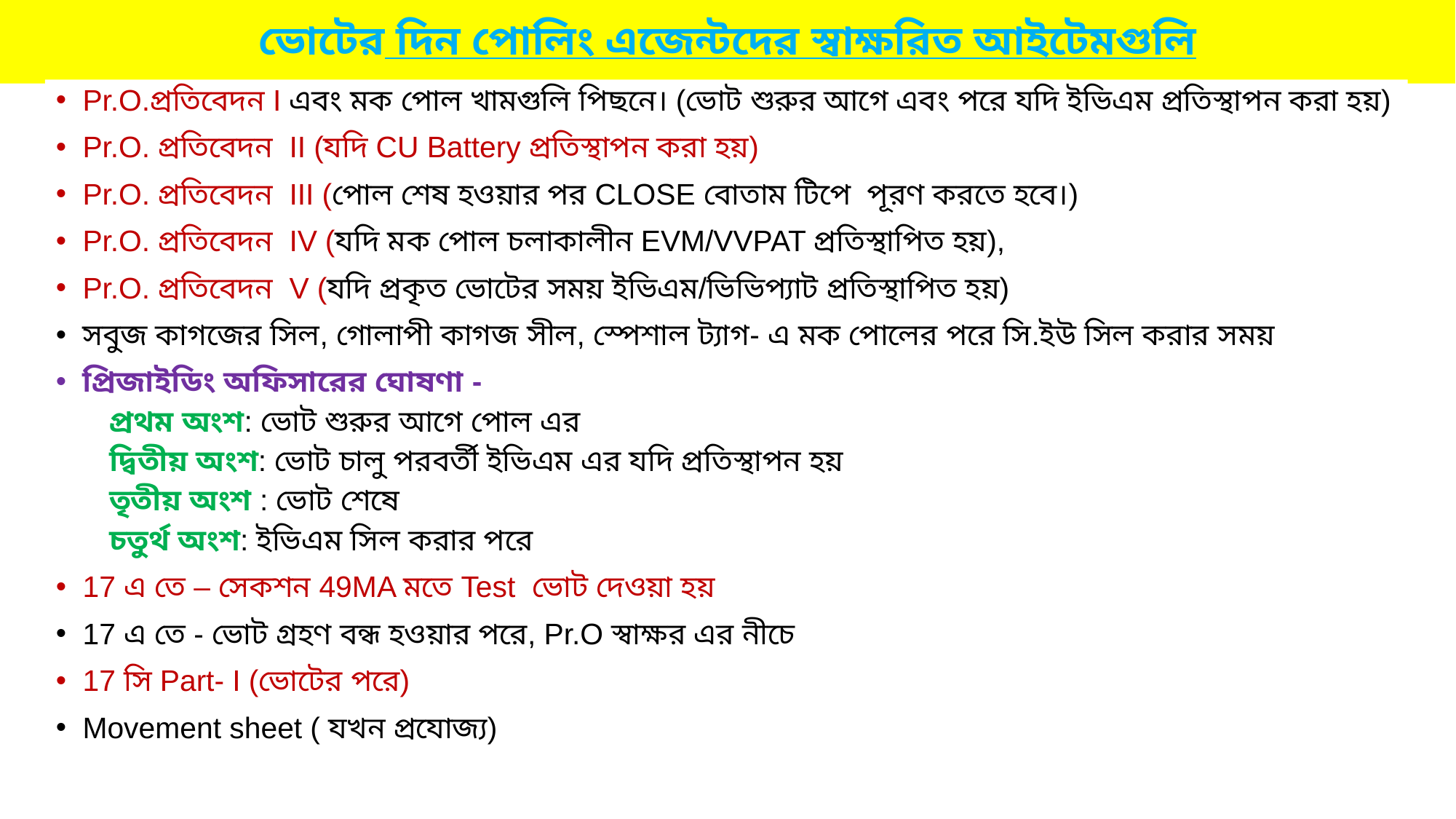

# ভোটের দিন পোলিং এজেন্টদের স্বাক্ষরিত আইটেমগুলি
Pr.O.প্রতিবেদন I এবং মক পোল খামগুলি পিছনে। (ভোট শুরুর আগে এবং পরে যদি ইভিএম প্রতিস্থাপন করা হয়)
Pr.O. প্রতিবেদন  II (যদি CU Battery প্রতিস্থাপন করা হয়)
Pr.O. প্রতিবেদন  III (পোল শেষ হওয়ার পর CLOSE বোতাম টিপে  পূরণ করতে হবে।)
Pr.O. প্রতিবেদন  IV (যদি মক পোল চলাকালীন EVM/VVPAT প্রতিস্থাপিত হয়),
Pr.O. প্রতিবেদন  V (যদি প্রকৃত ভোটের সময় ইভিএম/ভিভিপ্যাট প্রতিস্থাপিত হয়)
সবুজ কাগজের সিল, গোলাপী কাগজ সীল, স্পেশাল ট্যাগ- এ মক পোলের পরে সি.ইউ সিল করার সময়
প্রিজাইডিং অফিসারের ঘোষণা -
প্রথম অংশ: ভোট শুরুর আগে পোল এর
দ্বিতীয় অংশ: ভোট চালু পরবর্তী ইভিএম এর যদি প্রতিস্থাপন হয়
তৃতীয় অংশ : ভোট শেষে
চতুর্থ অংশ: ইভিএম সিল করার পরে
17 এ তে – সেকশন 49MA মতে Test  ভোট দেওয়া হয়
17 এ তে - ভোট গ্রহণ বন্ধ হওয়ার পরে, Pr.O স্বাক্ষর এর নীচে
17 সি Part- I (ভোটের পরে)
Movement sheet ( যখন প্রযোজ্য)